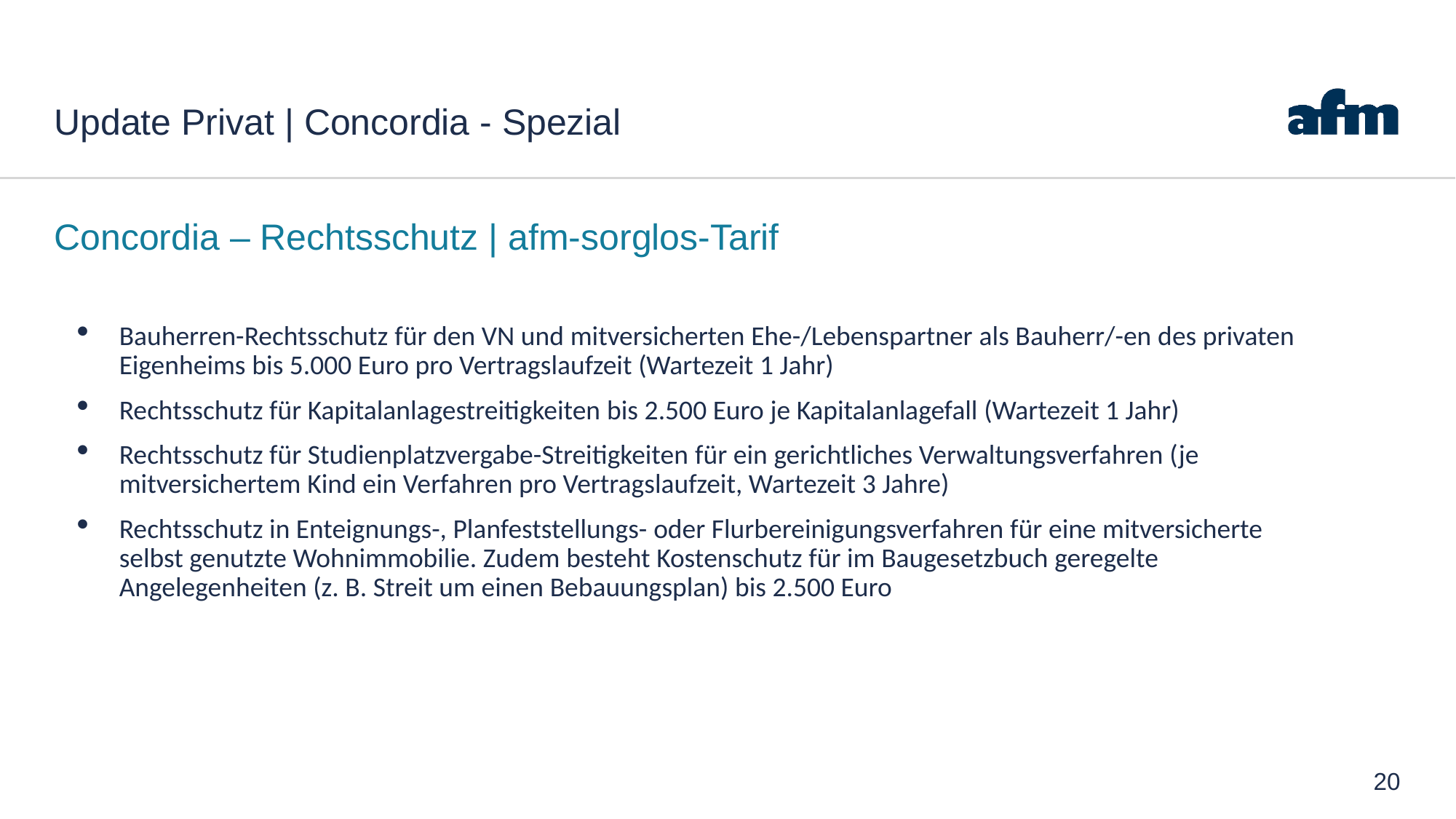

# Update Privat | Concordia - Spezial
Concordia – Rechtsschutz | afm-sorglos-Tarif

Bauherren-Rechtsschutz für den VN und mitversicherten Ehe-/Lebenspartner als Bauherr/-en des privaten Eigenheims bis 5.000 Euro pro Vertragslaufzeit (Wartezeit 1 Jahr)
Rechtsschutz für Kapitalanlagestreitigkeiten bis 2.500 Euro je Kapitalanlagefall (Wartezeit 1 Jahr)
Rechtsschutz für Studienplatzvergabe-Streitigkeiten für ein gerichtliches Verwaltungsverfahren (je mitversichertem Kind ein Verfahren pro Vertragslaufzeit, Wartezeit 3 Jahre)
Rechtsschutz in Enteignungs-, Planfeststellungs- oder Flurbereinigungsverfahren für eine mitversicherte selbst genutzte Wohnimmobilie. Zudem besteht Kostenschutz für im Baugesetzbuch geregelte Angelegenheiten (z. B. Streit um einen Bebauungsplan) bis 2.500 Euro

20